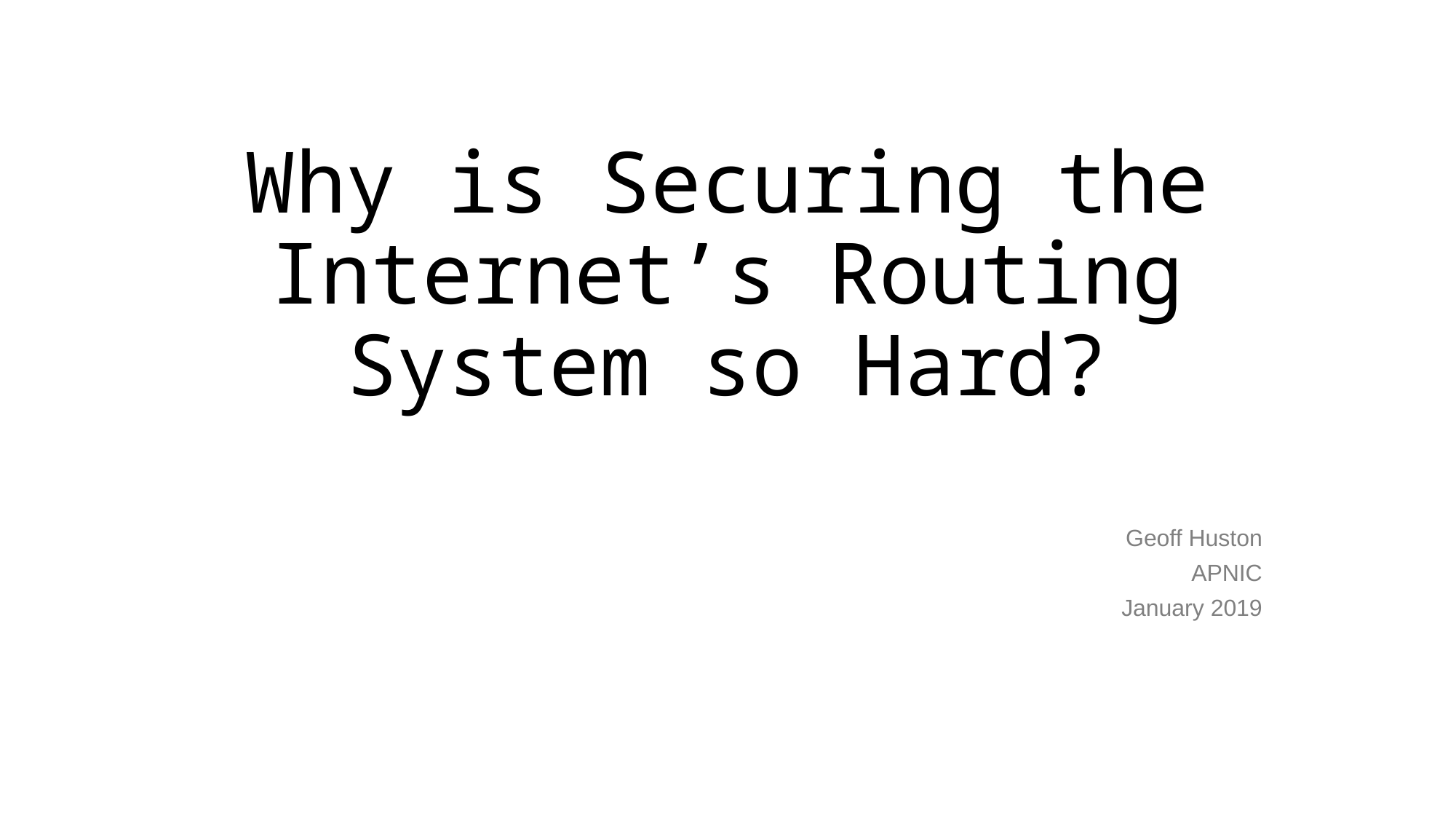

# Why is Securing the Internet’s Routing System so Hard?
Geoff Huston
APNIC
January 2019